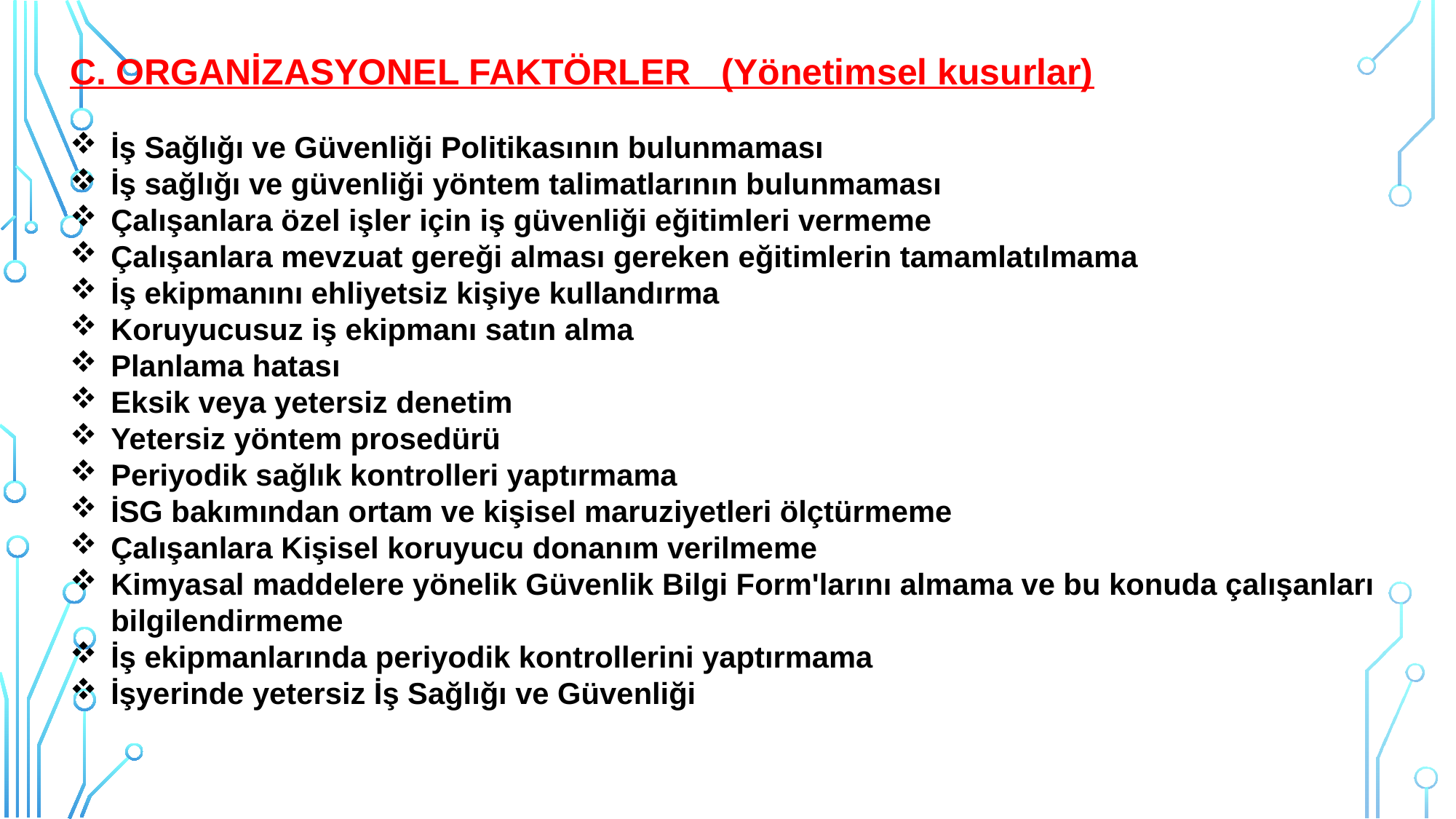

C. ORGANİZASYONEL FAKTÖRLER   (Yönetimsel kusurlar)

İş Sağlığı ve Güvenliği Politikasının bulunmaması
İş sağlığı ve güvenliği yöntem talimatlarının bulunmaması
Çalışanlara özel işler için iş güvenliği eğitimleri vermeme
Çalışanlara mevzuat gereği alması gereken eğitimlerin tamamlatılmama
İş ekipmanını ehliyetsiz kişiye kullandırma
Koruyucusuz iş ekipmanı satın alma
Planlama hatası
Eksik veya yetersiz denetim
Yetersiz yöntem prosedürü
Periyodik sağlık kontrolleri yaptırmama
İSG bakımından ortam ve kişisel maruziyetleri ölçtürmeme
Çalışanlara Kişisel koruyucu donanım verilmeme
Kimyasal maddelere yönelik Güvenlik Bilgi Form'larını almama ve bu konuda çalışanları bilgilendirmeme
İş ekipmanlarında periyodik kontrollerini yaptırmama
İşyerinde yetersiz İş Sağlığı ve Güvenliği kontrolü